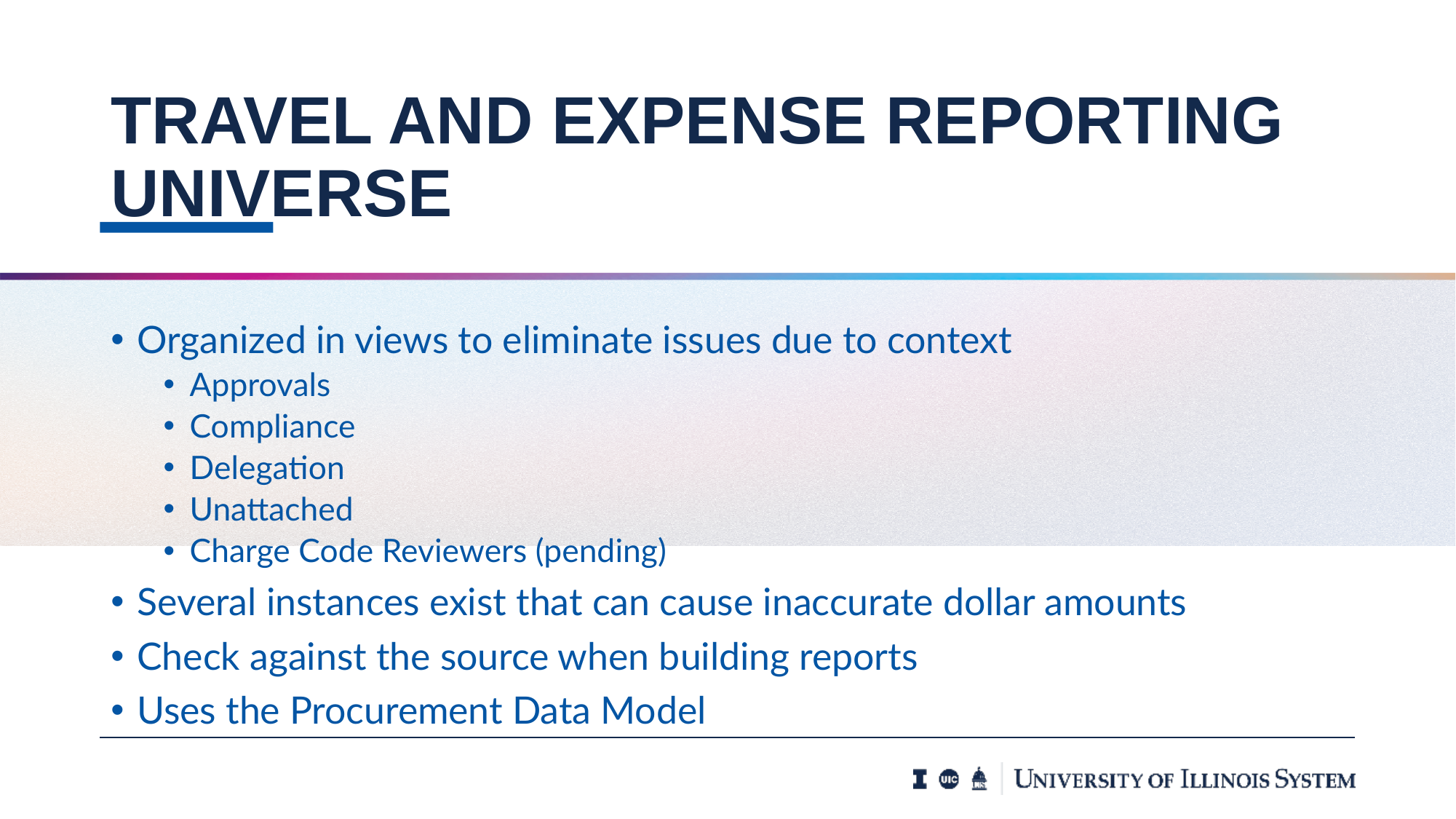

# Travel and Expense Reporting Universe

Organized in views to eliminate issues due to context
Approvals
Compliance
Delegation
Unattached
Charge Code Reviewers (pending)
Several instances exist that can cause inaccurate dollar amounts
Check against the source when building reports
Uses the Procurement Data Model